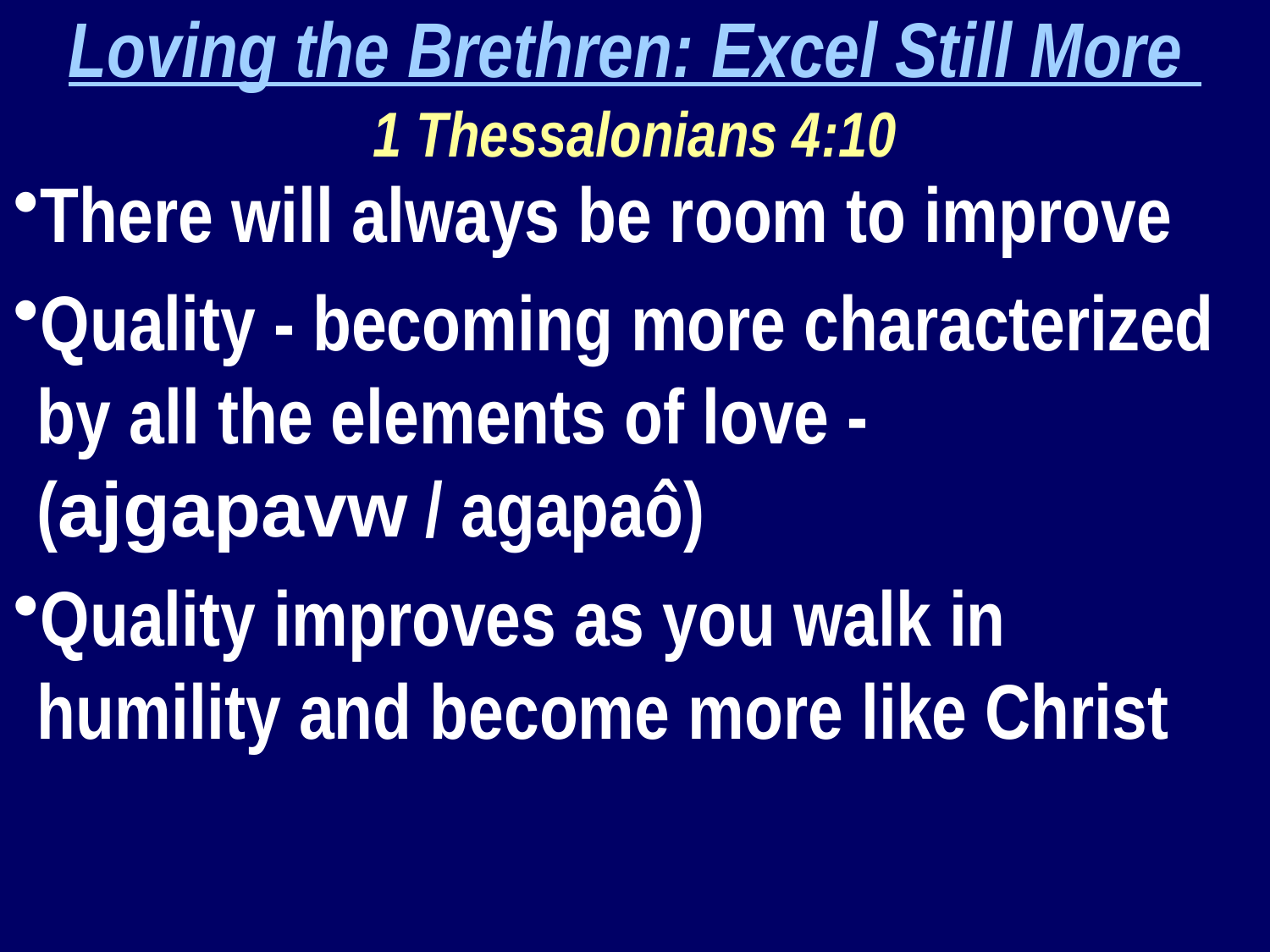

Loving the Brethren: Excel Still More
1 Thessalonians 4:10
There will always be room to improve
Quality - becoming more characterized by all the elements of love -  (ajgapavw / agapaô)
Quality improves as you walk in humility and become more like Christ